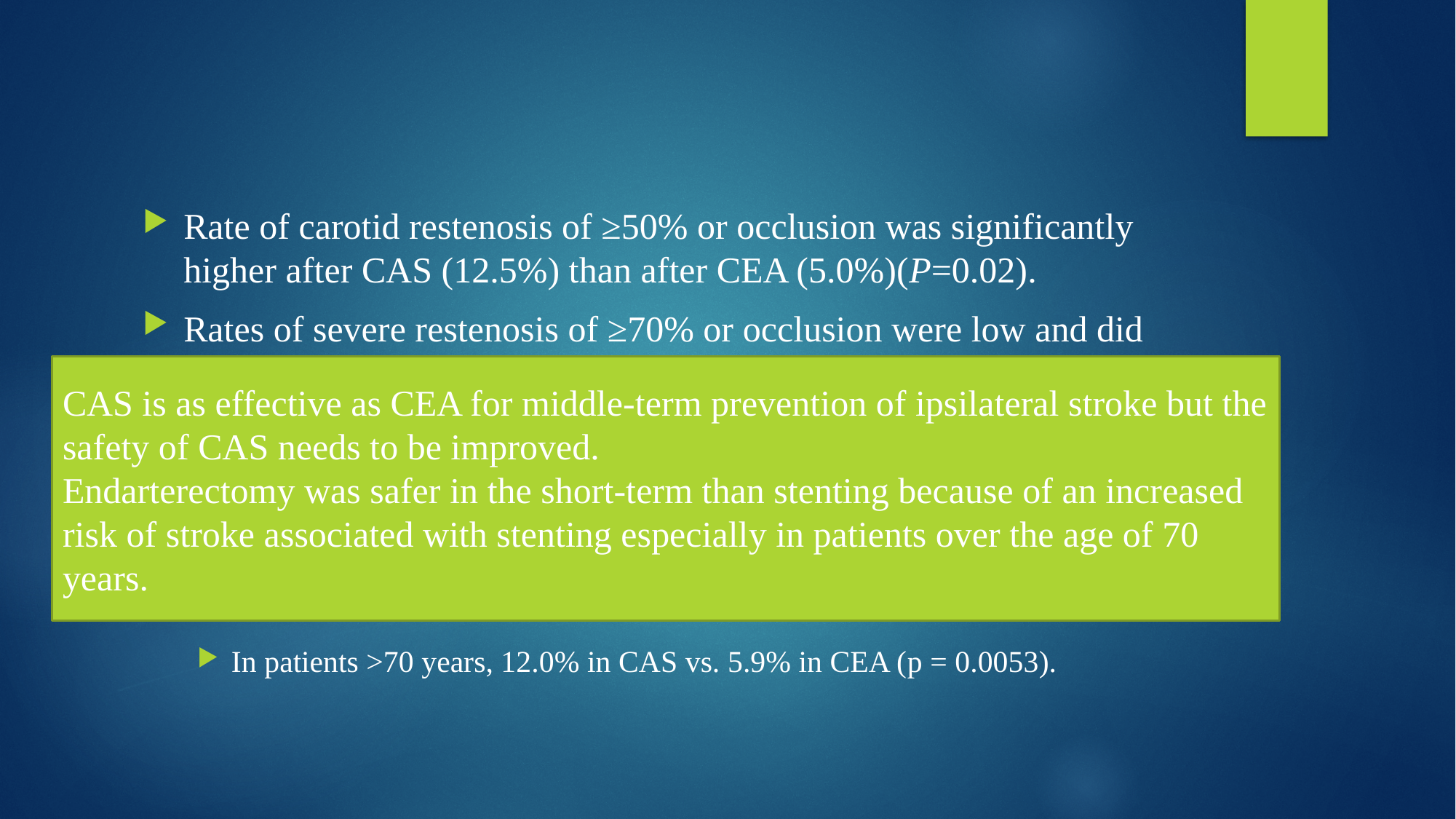

#
Rate of carotid restenosis of ≥50% or occlusion was significantly higher after CAS (12.5%) than after CEA (5.0%)(P=0.02).
Rates of severe restenosis of ≥70% or occlusion were low and did not differ significantly between the 2 groups (3-year rates are 3.3% in the CAS group and 2.8% in the CEA group).
Age was the only subgroup variable which significantly modified the treatment effect:
In patients <70 years, the 120-day stroke or death risk was 5.8% in CAS and 5.7% in CEA
In patients >70 years, 12.0% in CAS vs. 5.9% in CEA (p = 0.0053).

CAS is as effective as CEA for middle-term prevention of ipsilateral stroke but the safety of CAS needs to be improved.
Endarterectomy was safer in the short-term than stenting because of an increased risk of stroke associated with stenting especially in patients over the age of 70 years.